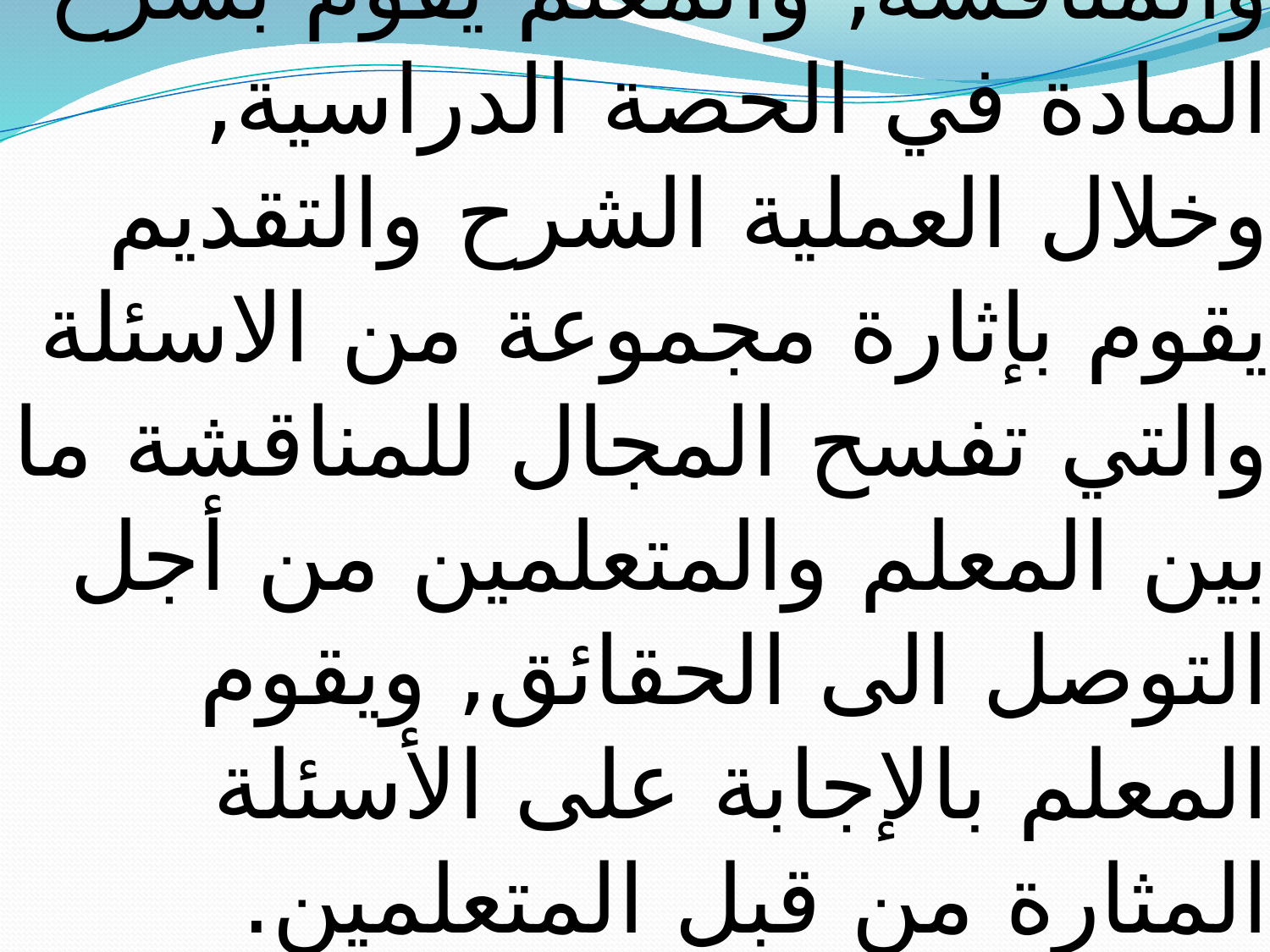

# طريقة المناقشة: تعد من الطرائق التدريسية التقليدية والتي تعتمد على الالقاء والمناقشة, والمعلم يقوم بشرح المادة في الحصة الدراسية, وخلال العملية الشرح والتقديم يقوم بإثارة مجموعة من الاسئلة والتي تفسح المجال للمناقشة ما بين المعلم والمتعلمين من أجل التوصل الى الحقائق, ويقوم المعلم بالإجابة على الأسئلة المثارة من قبل المتعلمين.